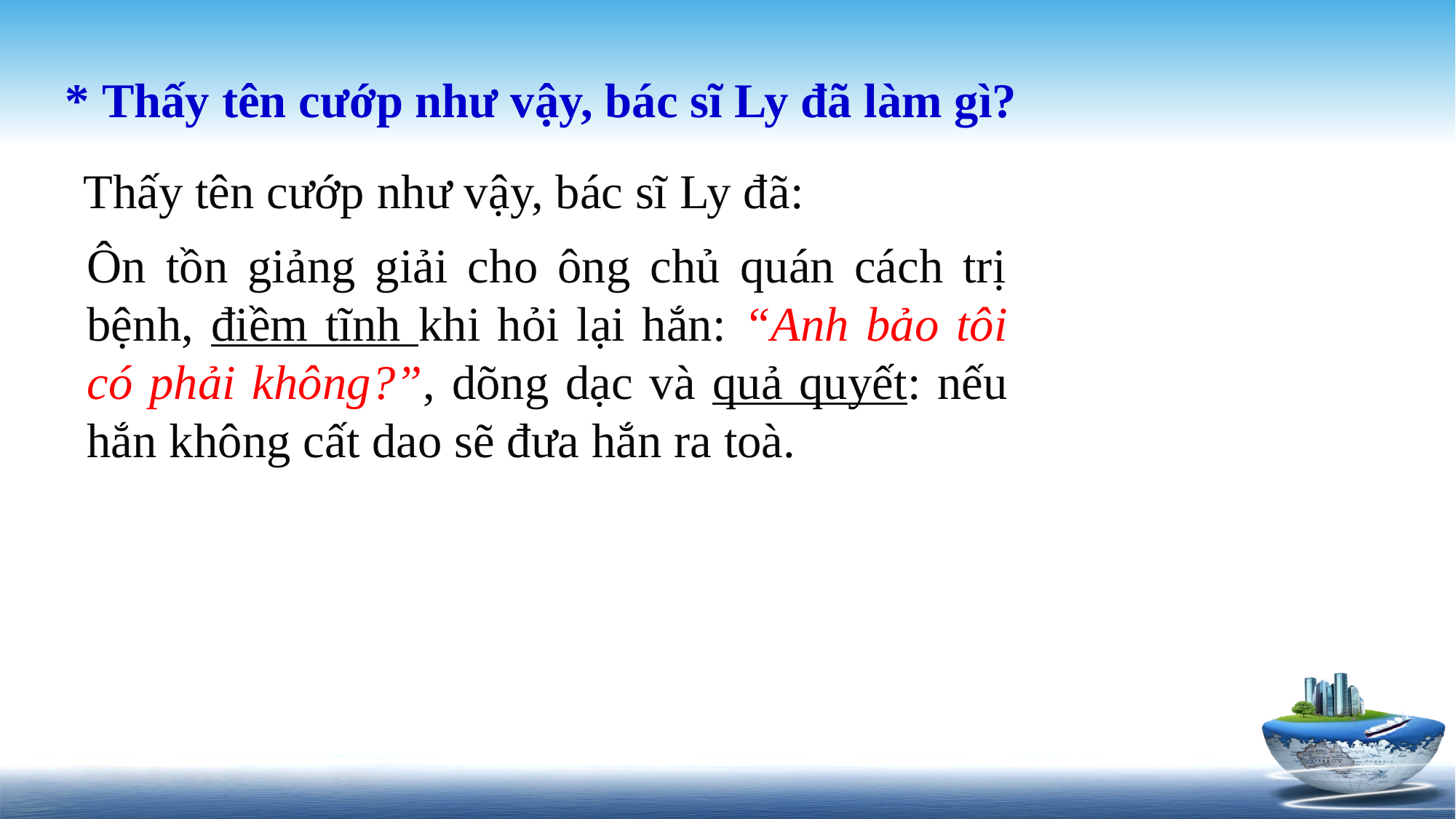

* Thấy tên cướp như vậy, bác sĩ Ly đã làm gì?
Thấy tên cướp như vậy, bác sĩ Ly đã:
Ôn tồn giảng giải cho ông chủ quán cách trị bệnh, điềm tĩnh khi hỏi lại hắn: “Anh bảo tôi có phải không?”, dõng dạc và quả quyết: nếu hắn không cất dao sẽ đưa hắn ra toà.